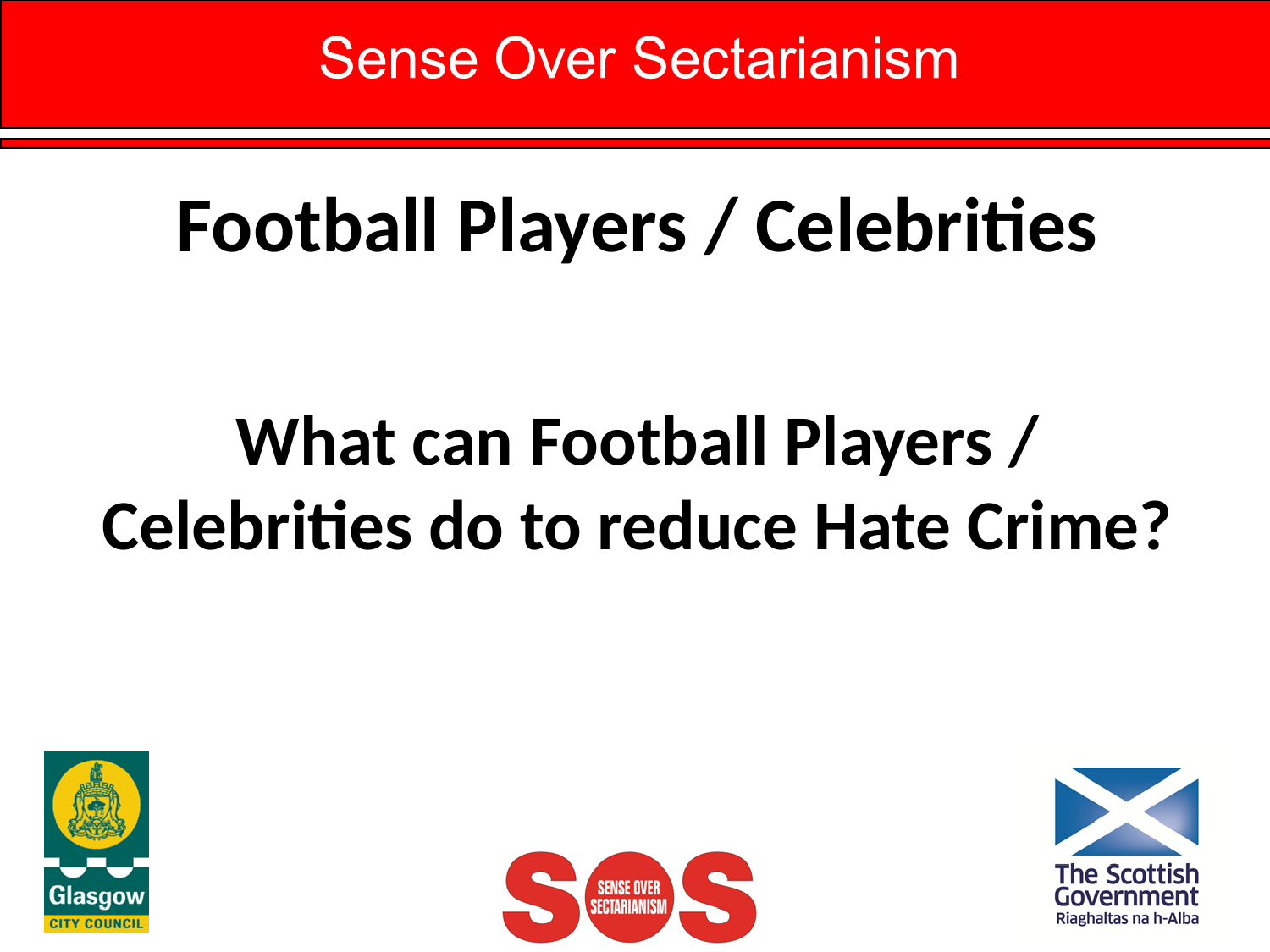

# Football Players / Celebrities

What can Football Players / Celebrities do to reduce Hate Crime?